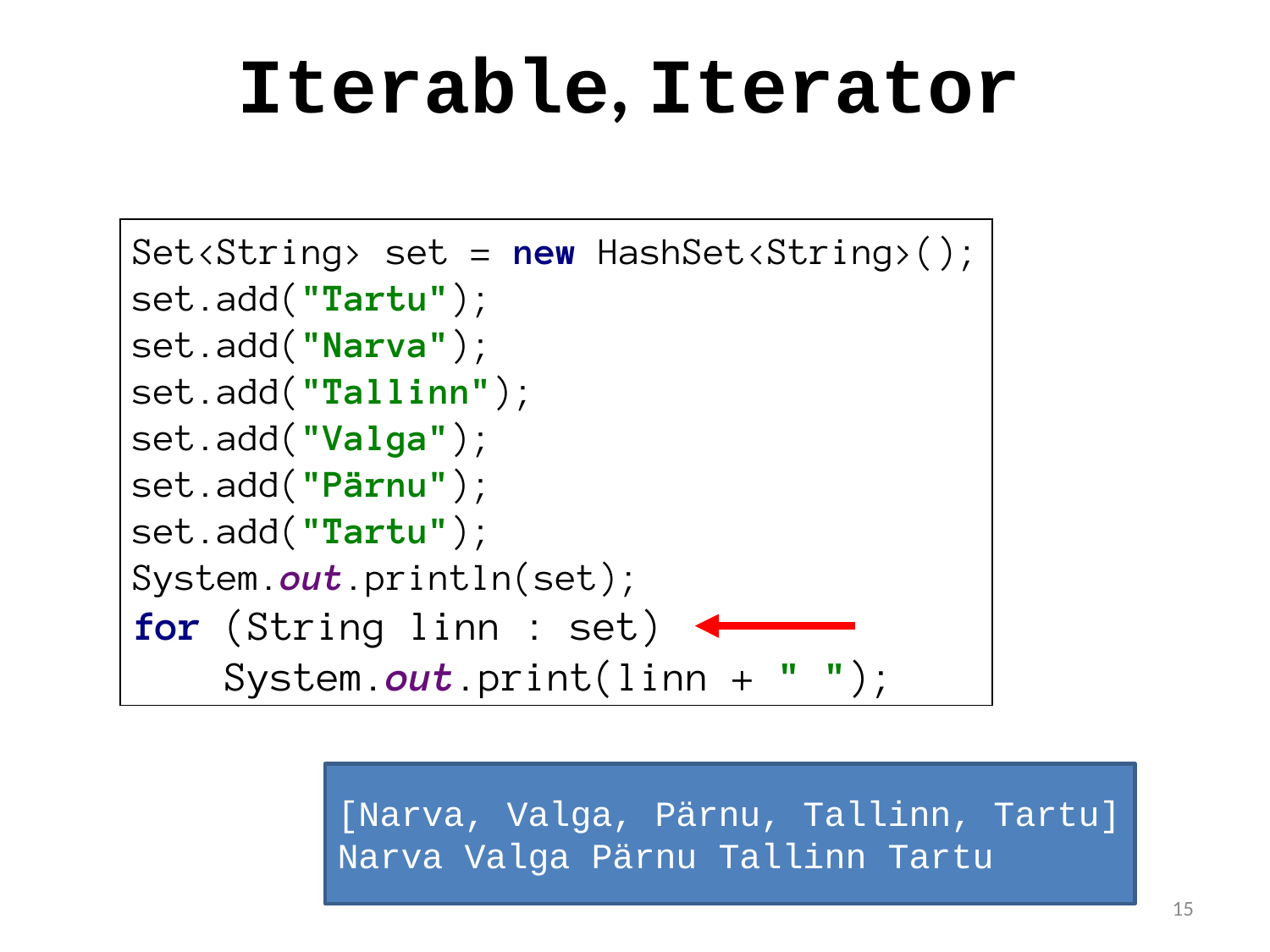

# Iterable, Iterator
Set<String> set = new HashSet<String>();
set.add("Tartu");
set.add("Narva");
set.add("Tallinn");
set.add("Valga");
set.add("Pärnu");
set.add("Tartu");
System.out.println(set);
for (String linn : set)
    System.out.print(linn + " ");
[Narva, Valga, Pärnu, Tallinn, Tartu]
Narva Valga Pärnu Tallinn Tartu
15